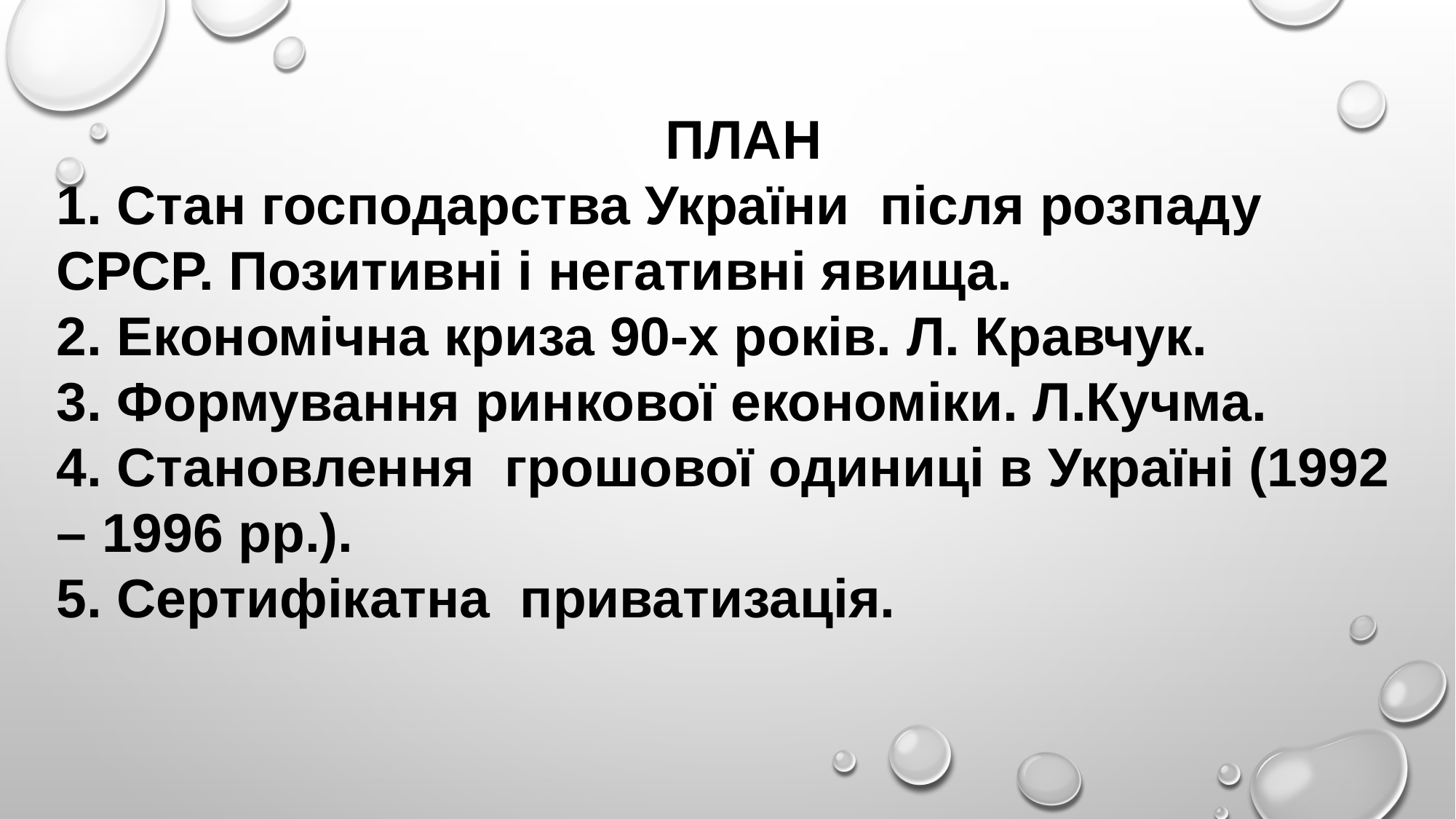

ПЛАН
1. Стан господарства України  після розпаду СРСР. Позитивні і негативні явища.
2. Економічна криза 90-х років. Л. Кравчук.
3. Формування ринкової економіки. Л.Кучма.
4. Становлення  грошової одиниці в Україні (1992 – 1996 рр.).
5. Сертифікатна  приватизація.